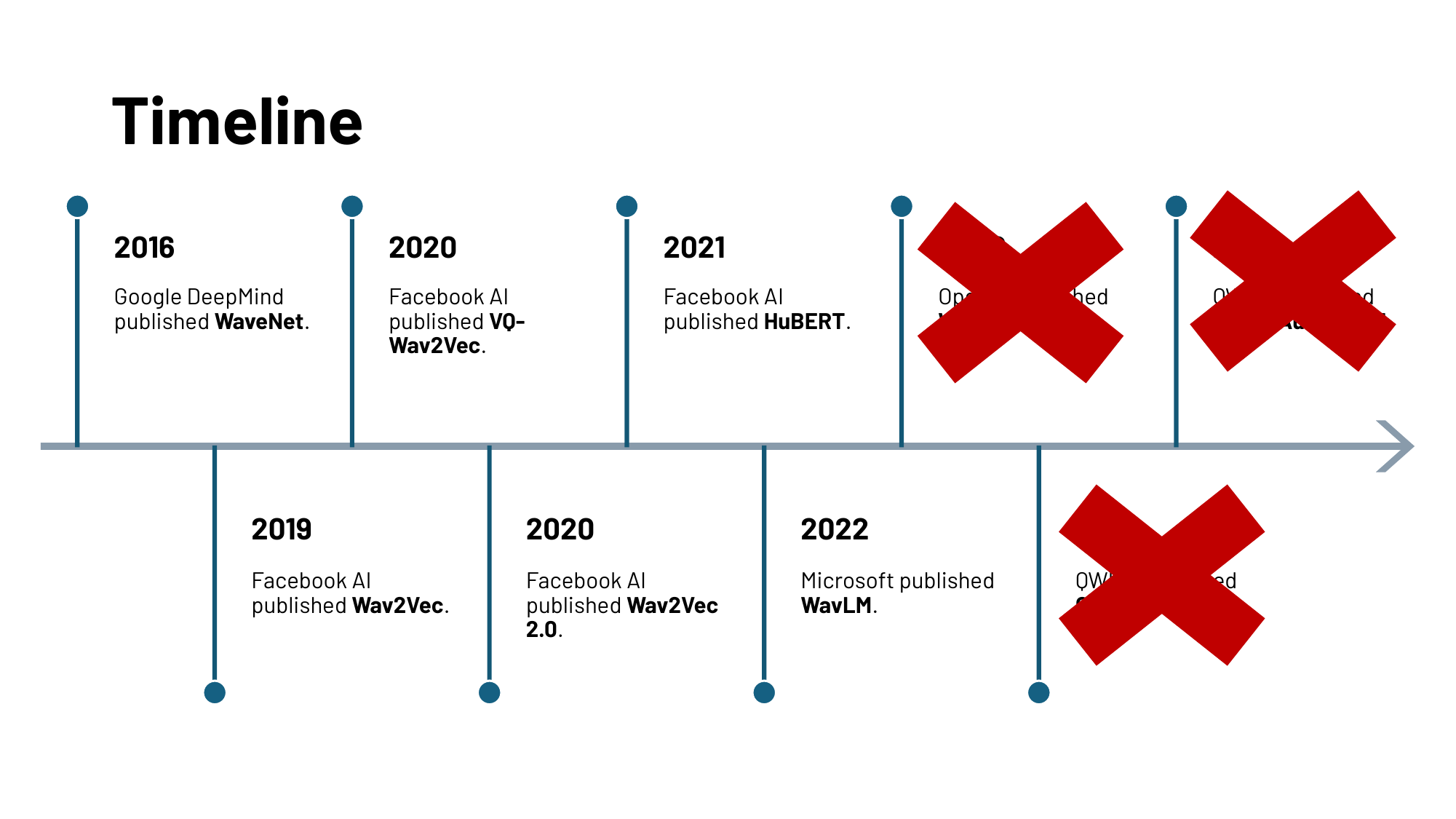

# Timeline
Google DeepMind published WaveNet.
2016
Facebook AI published Wav2Vec.
2019
Facebook AI published VQ-Wav2Vec.
2020
Facebook AI published Wav2Vec 2.0.
2020
Facebook AI published HuBERT.
2021
Microsoft published WavLM.
2022
OpenAI published Whisper.
2022
QWEN published Qwen2-Audio.
2024
QWEN published Qwen-Audio-VAE.
2026